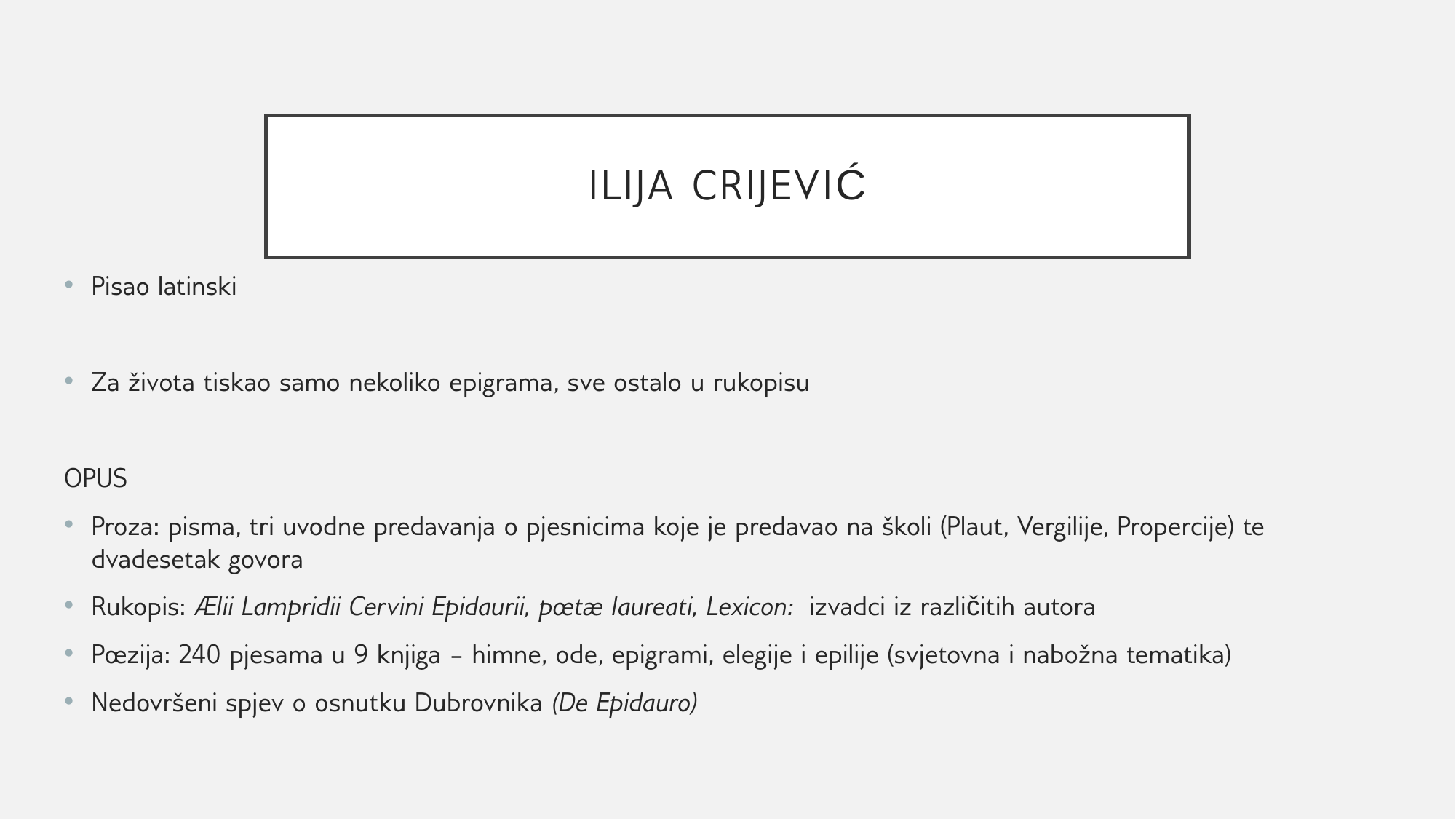

# Ilija crijević
Pisao latinski

Za života tiskao samo nekoliko epigrama, sve ostalo u rukopisu

OPUS
Proza: pisma, tri uvodne predavanja o pjesnicima koje je predavao na školi (Plaut, Vergilije, Propercije) te dvadesetak govora
Rukopis: Aelii Lampridii Cervini Epidaurii, poetae laureati, Lexicon:  izvadci iz različitih autora
Poezija: 240 pjesama u 9 knjiga – himne, ode, epigrami, elegije i epilije (svjetovna i nabožna tematika)
Nedovršeni spjev o osnutku Dubrovnika (De Epidauro)